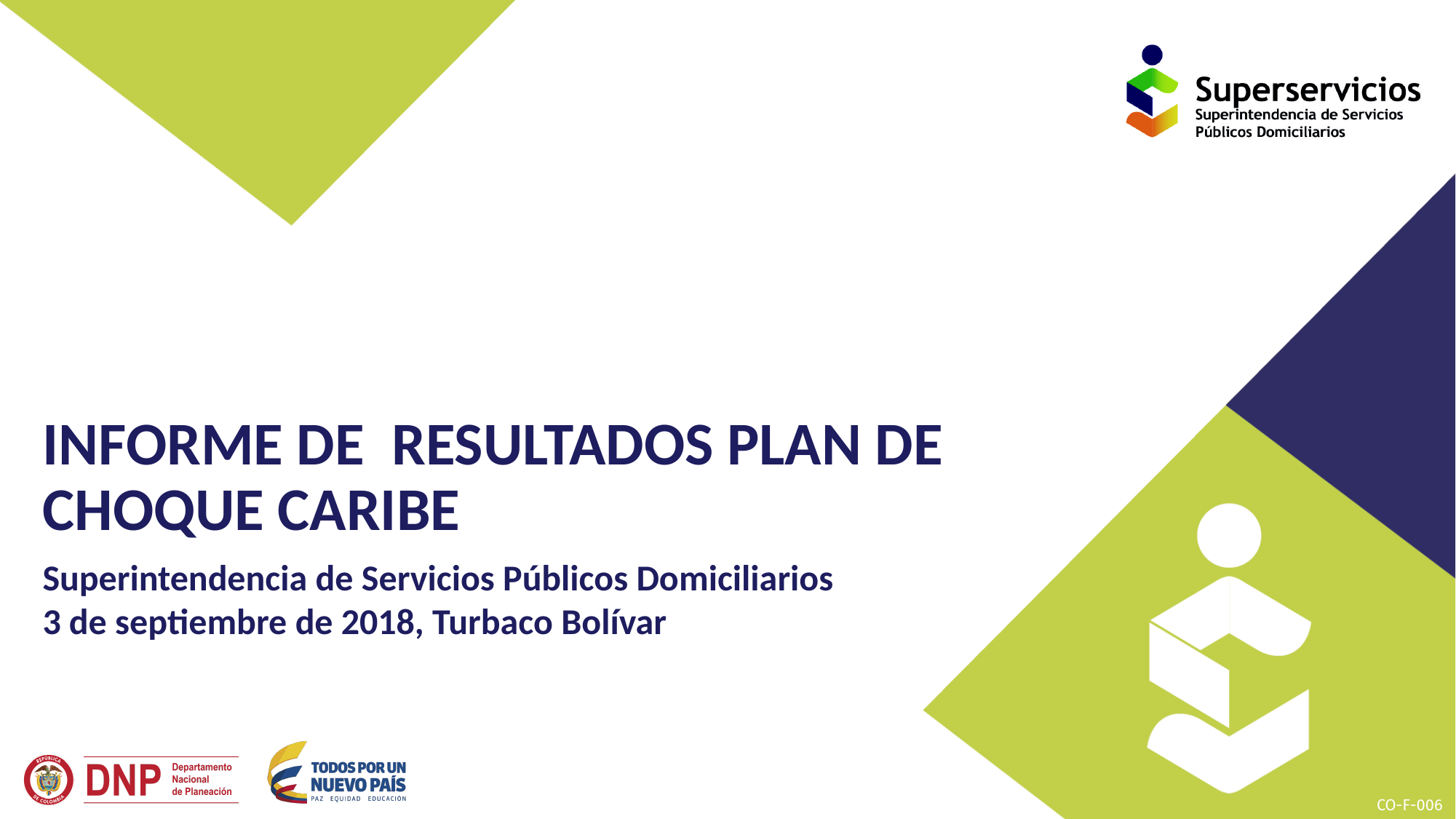

# INFORME DE  RESULTADOS PLAN DE CHOQUE CARIBE
Superintendencia de Servicios Públicos Domiciliarios
3 de septiembre de 2018, Turbaco Bolívar